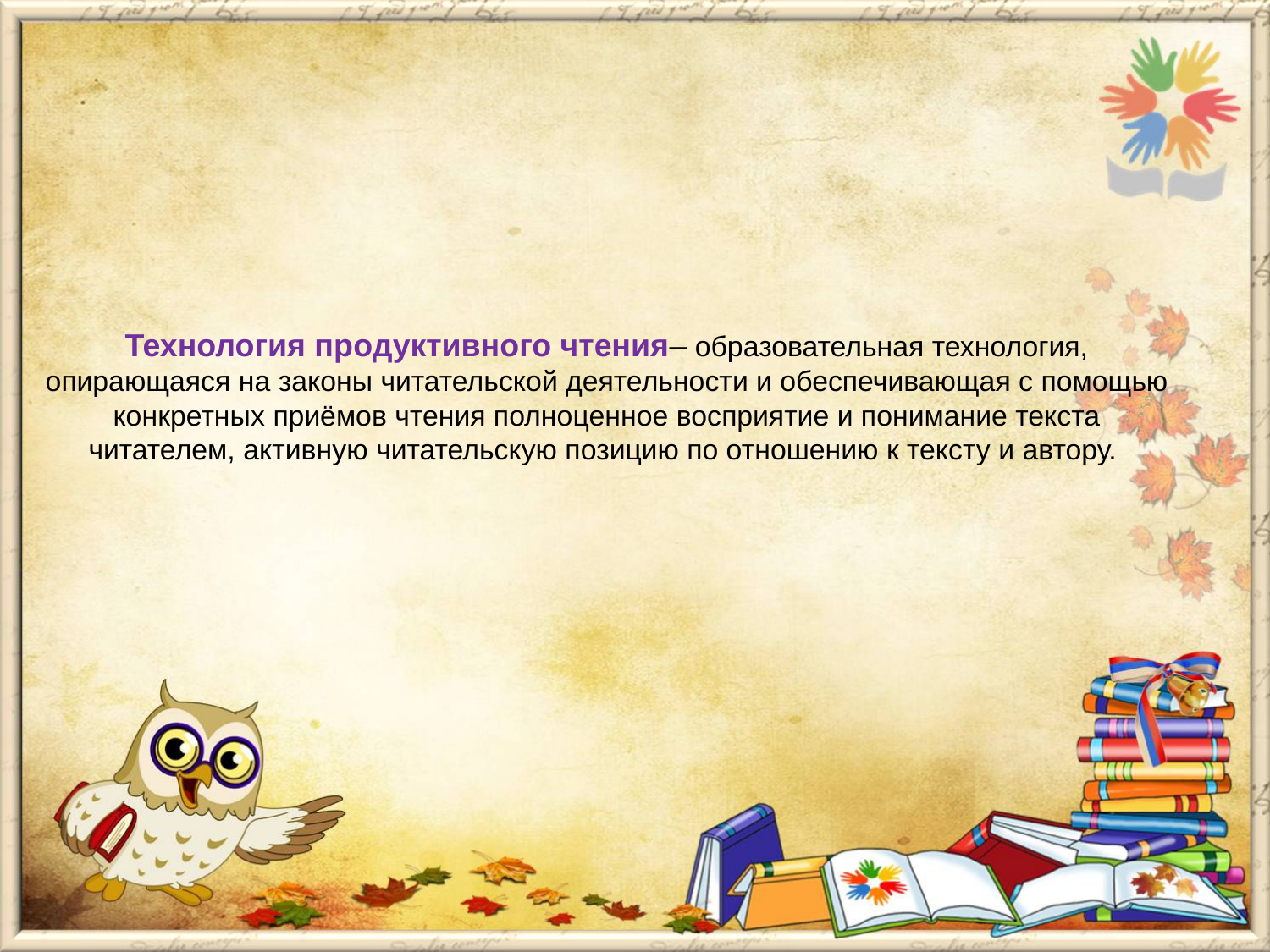

# Технология продуктивного чтения– образовательная технология, опирающаяся на законы читательской деятельности и обеспечивающая с помощью конкретных приёмов чтения полноценное восприятие и понимание текста читателем, активную читательскую позицию по отношению к тексту и автору.